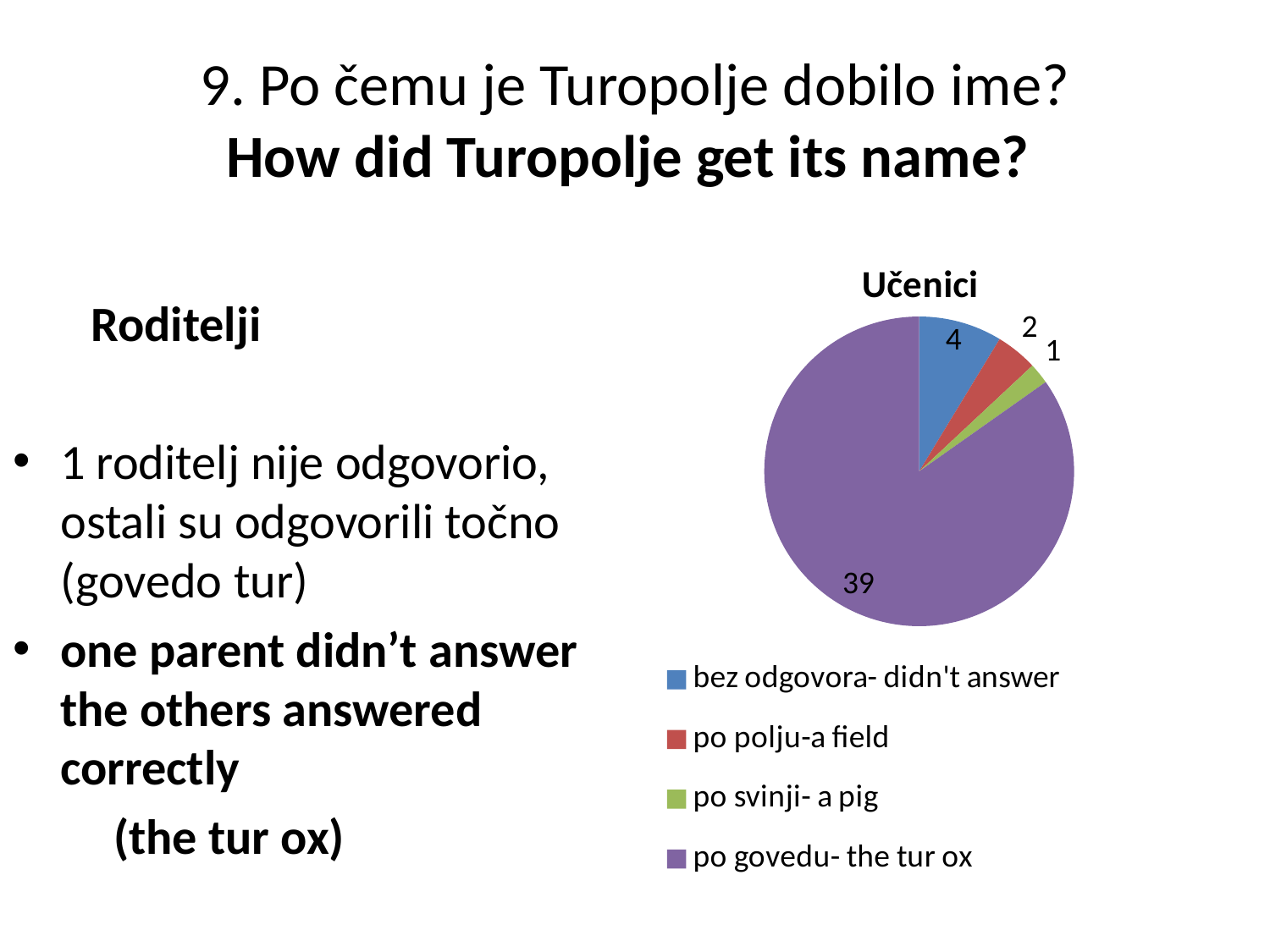

# 9. Po čemu je Turopolje dobilo ime? How did Turopolje get its name?

### Chart:

| Category | Učenici |
|---|---|
| bez odgovora- didn't answer | 4.0 |
| po polju-a field | 2.0 |
| po svinji- a pig | 1.0 |
| po govedu- the tur ox | 39.0 |
       Roditelji

1 roditelj nije odgovorio, ostali su odgovorili točno (govedo tur)
one parent didn’t answer the others answered correctly
         (the tur ox)